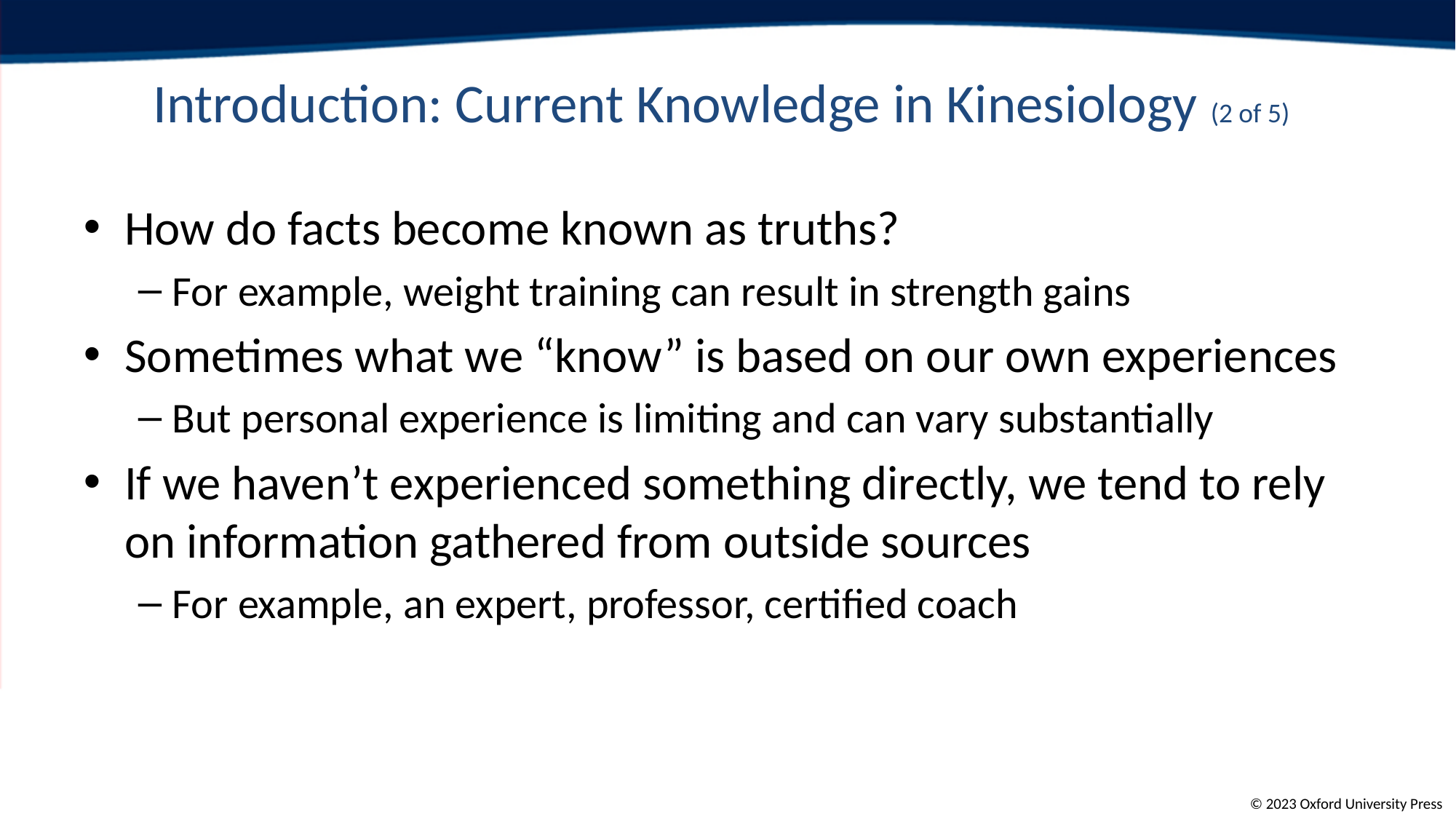

# Introduction: Current Knowledge in Kinesiology (2 of 5)
How do facts become known as truths?
For example, weight training can result in strength gains
Sometimes what we “know” is based on our own experiences
But personal experience is limiting and can vary substantially
If we haven’t experienced something directly, we tend to rely on information gathered from outside sources
For example, an expert, professor, certified coach